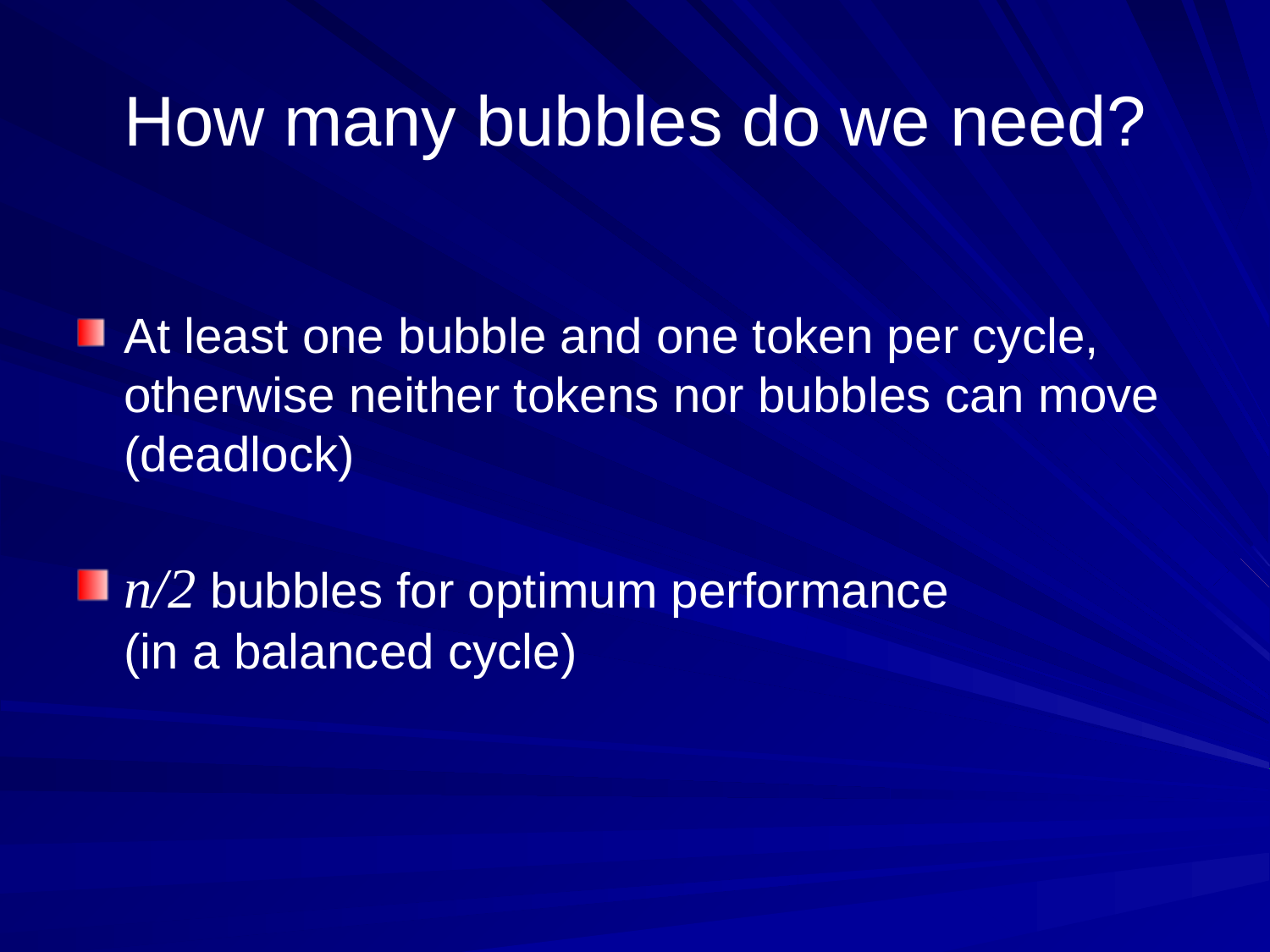

# How many bubbles do we need?
At least one bubble and one token per cycle, otherwise neither tokens nor bubbles can move (deadlock)
n/2 bubbles for optimum performance
(in a balanced cycle)